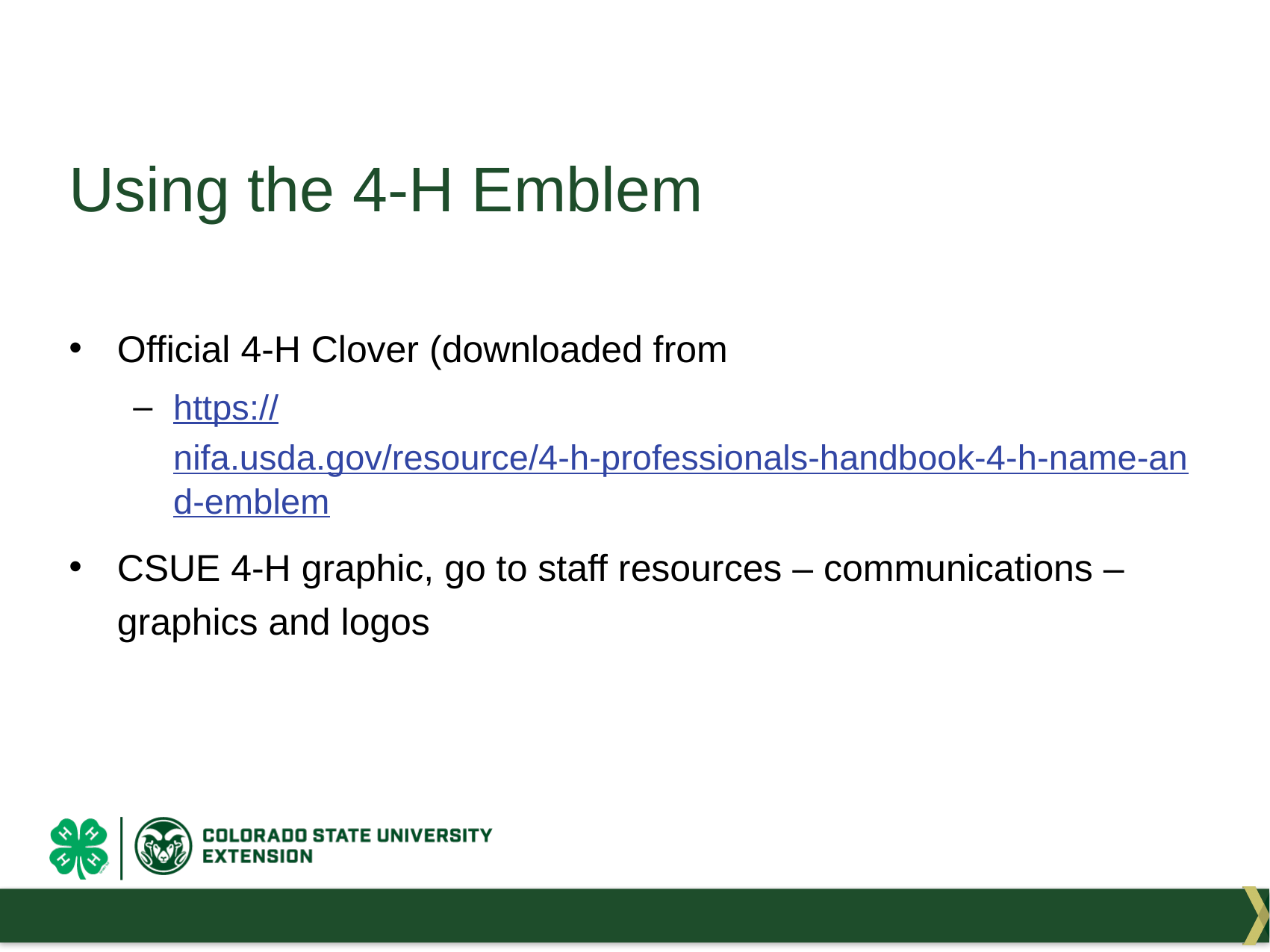

# Using the 4-H Emblem
Official 4-H Clover (downloaded from
https://nifa.usda.gov/resource/4-h-professionals-handbook-4-h-name-and-emblem
CSUE 4-H graphic, go to staff resources – communications – graphics and logos